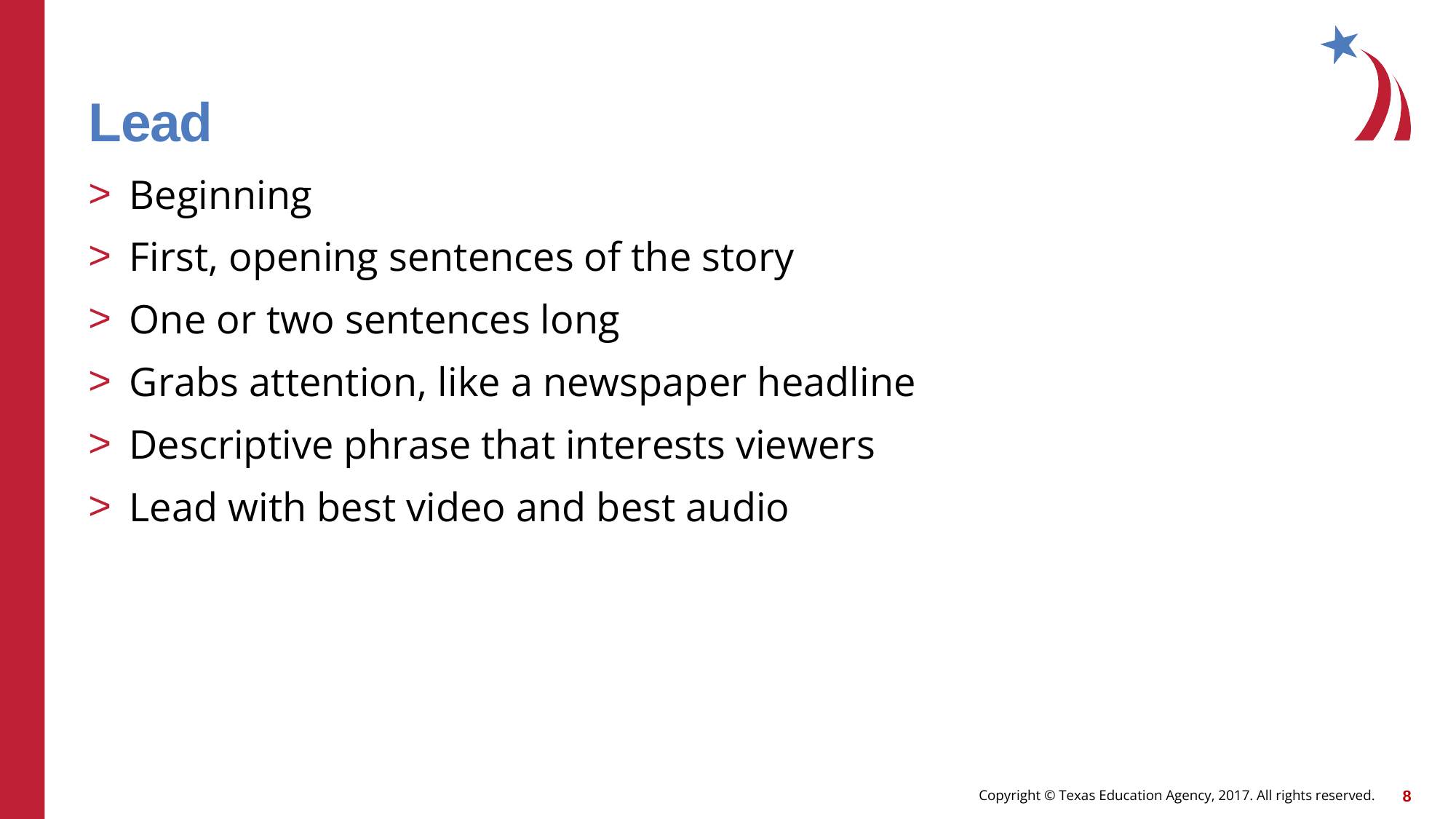

# Lead
Beginning
First, opening sentences of the story
One or two sentences long
Grabs attention, like a newspaper headline
Descriptive phrase that interests viewers
Lead with best video and best audio